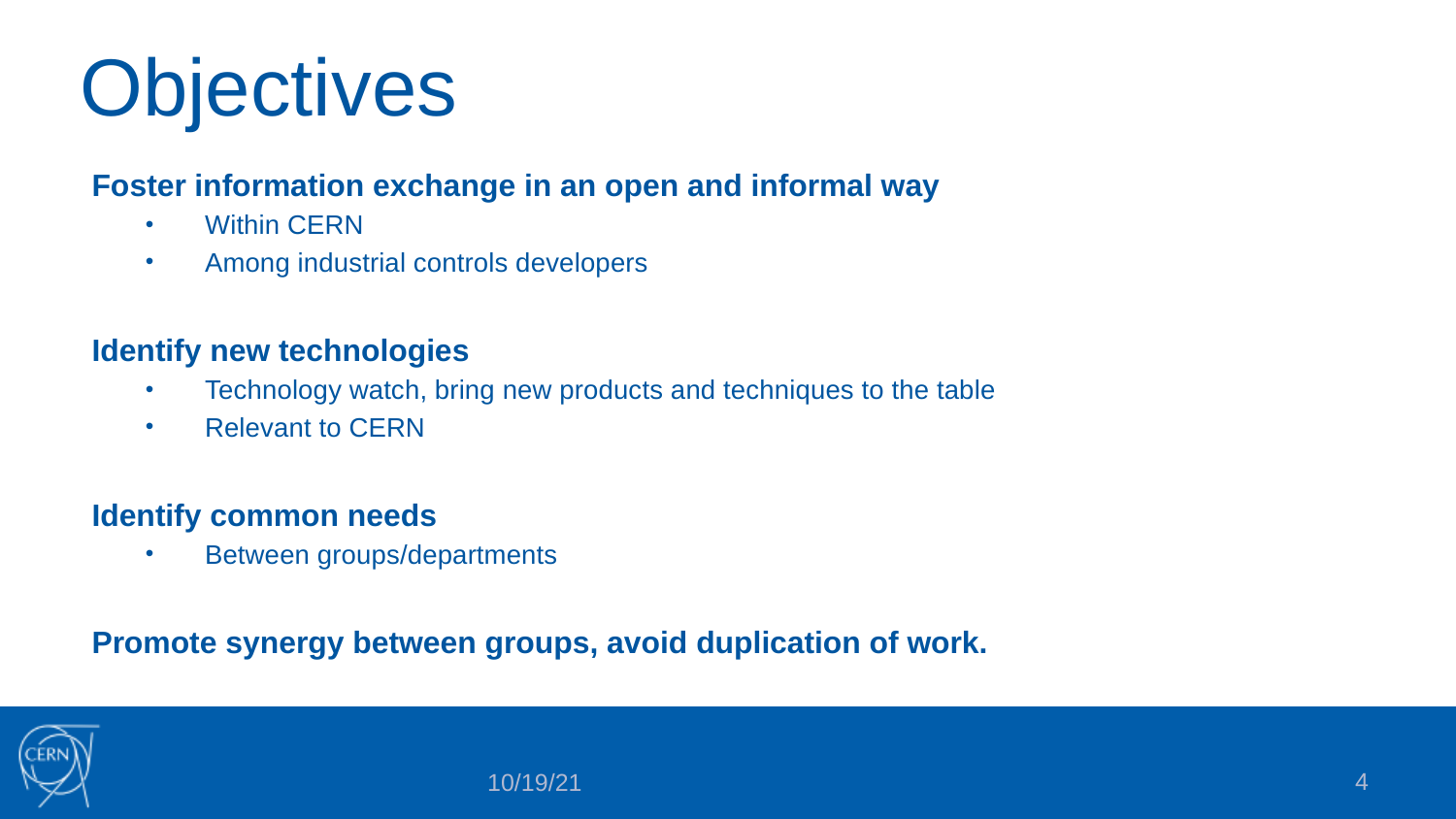

# Objectives
Foster information exchange in an open and informal way
Within CERN
Among industrial controls developers

Identify new technologies
Technology watch, bring new products and techniques to the table
Relevant to CERN

Identify common needs
Between groups/departments

Promote synergy between groups, avoid duplication of work.

4
10/19/21